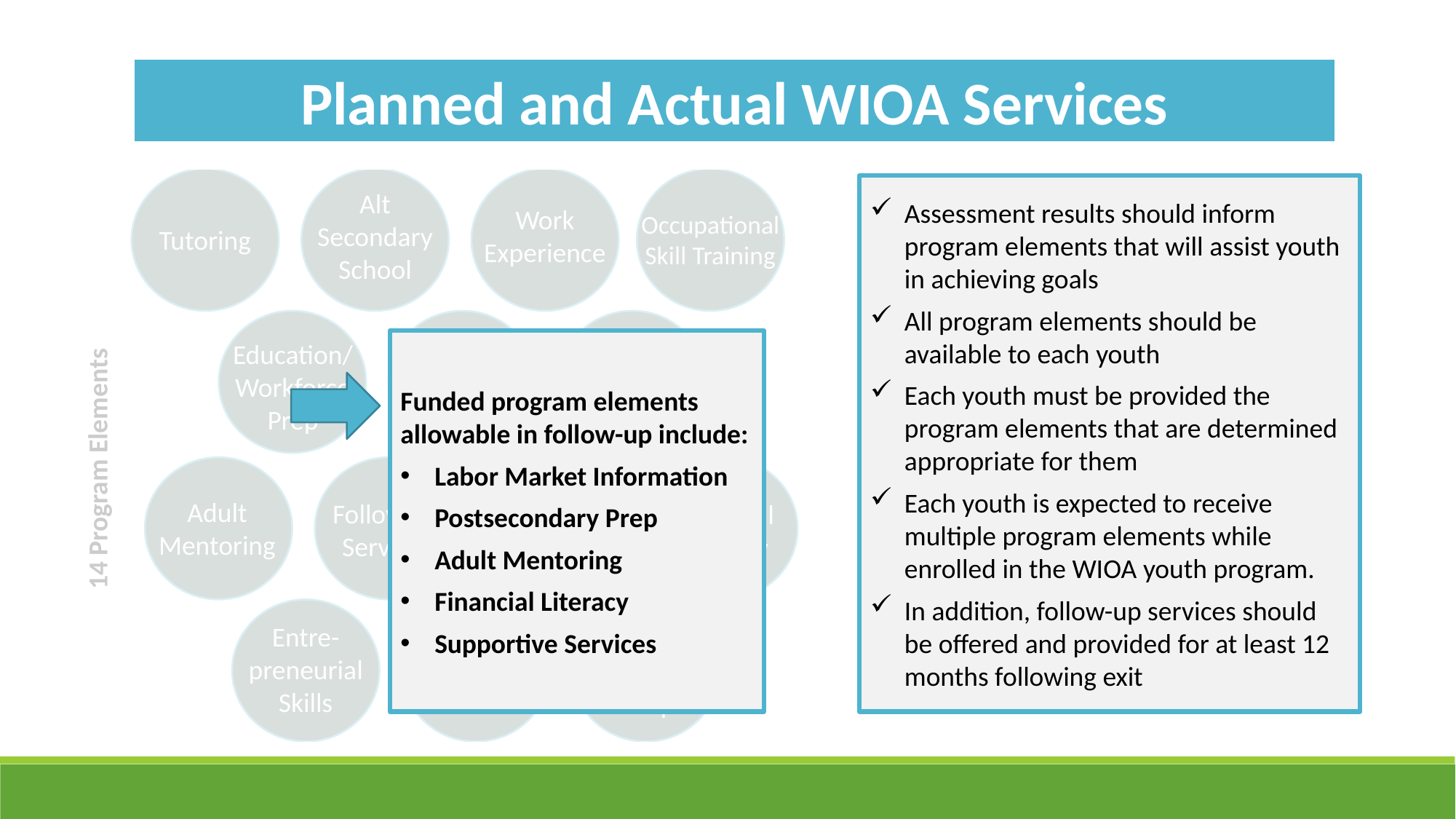

Planned and Actual WIOA Services

Tutoring

Alt Secondary School

Work Experience

Occupational Skill Training

Education/ Workforce Prep

Leadership Develop- ment

Supportive Services

Adult Mentoring

Follow-up Services

Guidance and Counseling

Financial Literacy

Entre- preneurial Skills

Labor Market Information

Post- Secondary Prep
Assessment results should inform program elements that will assist youth in achieving goals
All program elements should be available to each youth
Each youth must be provided the program elements that are determined appropriate for them
Each youth is expected to receive multiple program elements while enrolled in the WIOA youth program.
In addition, follow-up services should be offered and provided for at least 12 months following exit
Funded program elements allowable in follow-up include:
Labor Market Information
Postsecondary Prep
Adult Mentoring
Financial Literacy
Supportive Services

14 Program Elements